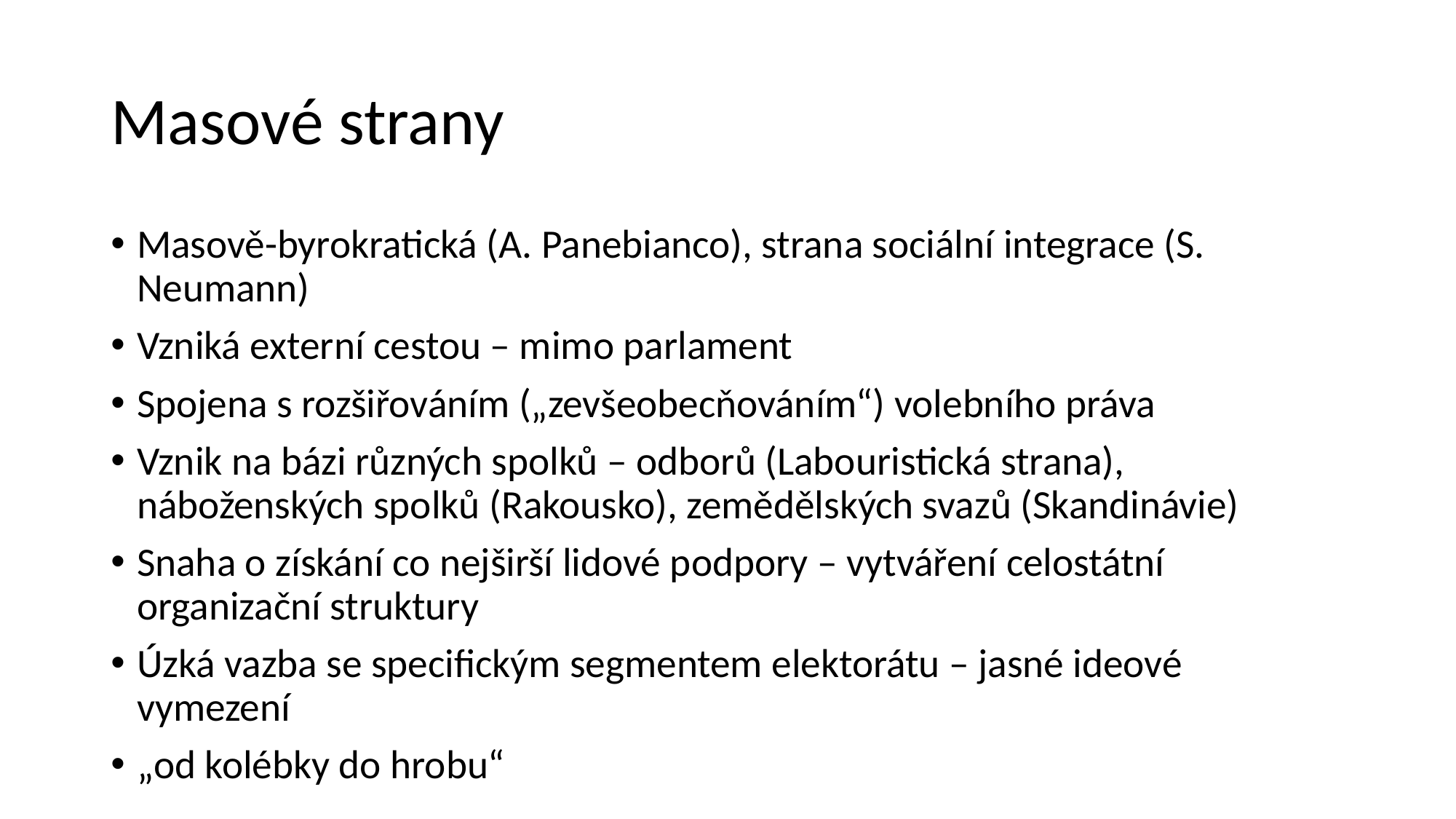

# Masové strany
Masově-byrokratická (A. Panebianco), strana sociální integrace (S. Neumann)
Vzniká externí cestou – mimo parlament
Spojena s rozšiřováním („zevšeobecňováním“) volebního práva
Vznik na bázi různých spolků – odborů (Labouristická strana), náboženských spolků (Rakousko), zemědělských svazů (Skandinávie)
Snaha o získání co nejširší lidové podpory – vytváření celostátní organizační struktury
Úzká vazba se specifickým segmentem elektorátu – jasné ideové vymezení
„od kolébky do hrobu“